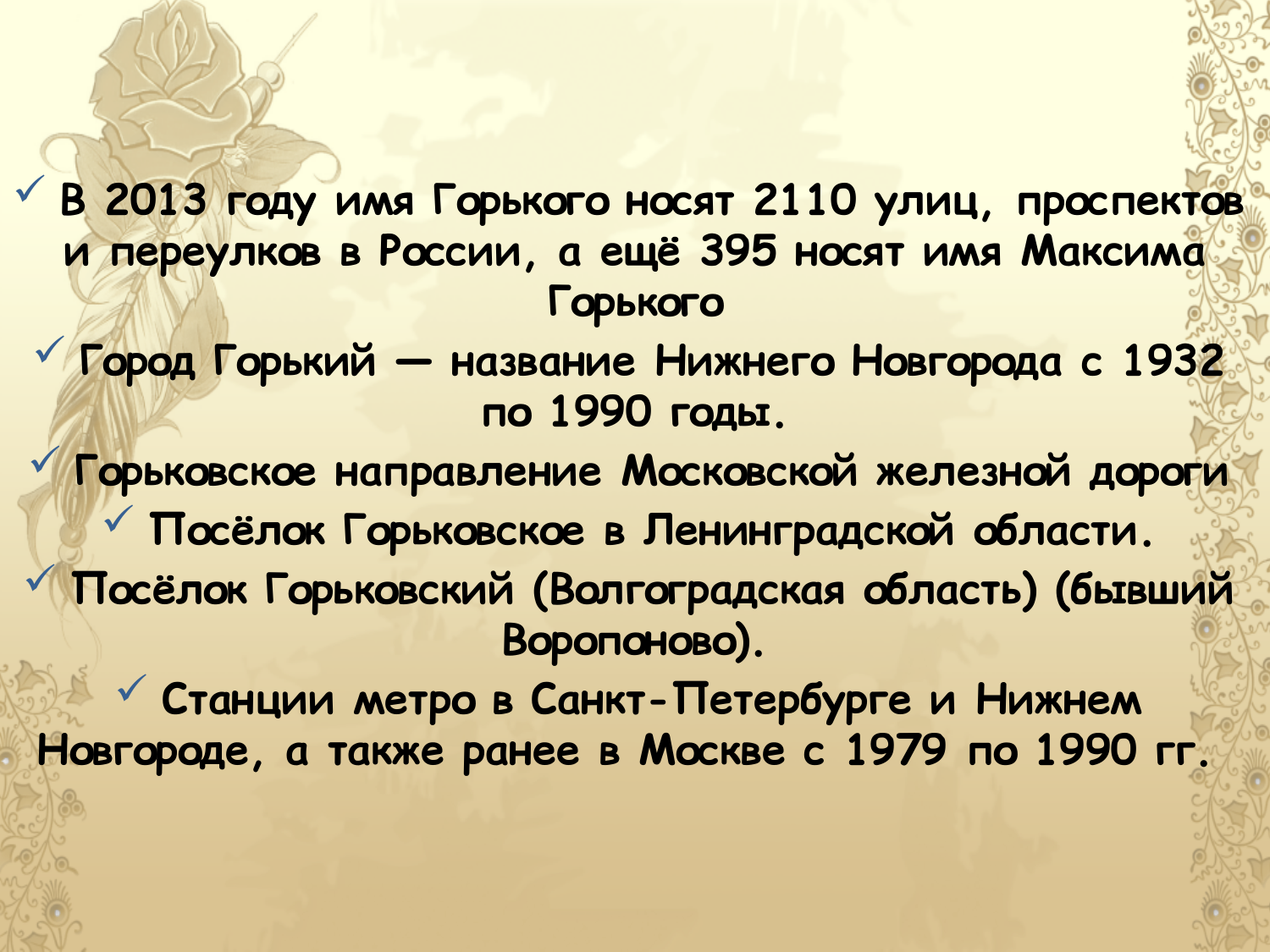

В 2013 году имя Горького носят 2110 улиц, проспектов и переулков в России, а ещё 395 носят имя Максима Горького
Город Горький — название Нижнего Новгорода с 1932 по 1990 годы.
Горьковское направление Московской железной дороги
Посёлок Горьковское в Ленинградской области.
Посёлок Горьковский (Волгоградская область) (бывший Воропоново).
Станции метро в Санкт-Петербурге и Нижнем Новгороде, а также ранее в Москве с 1979 по 1990 гг.